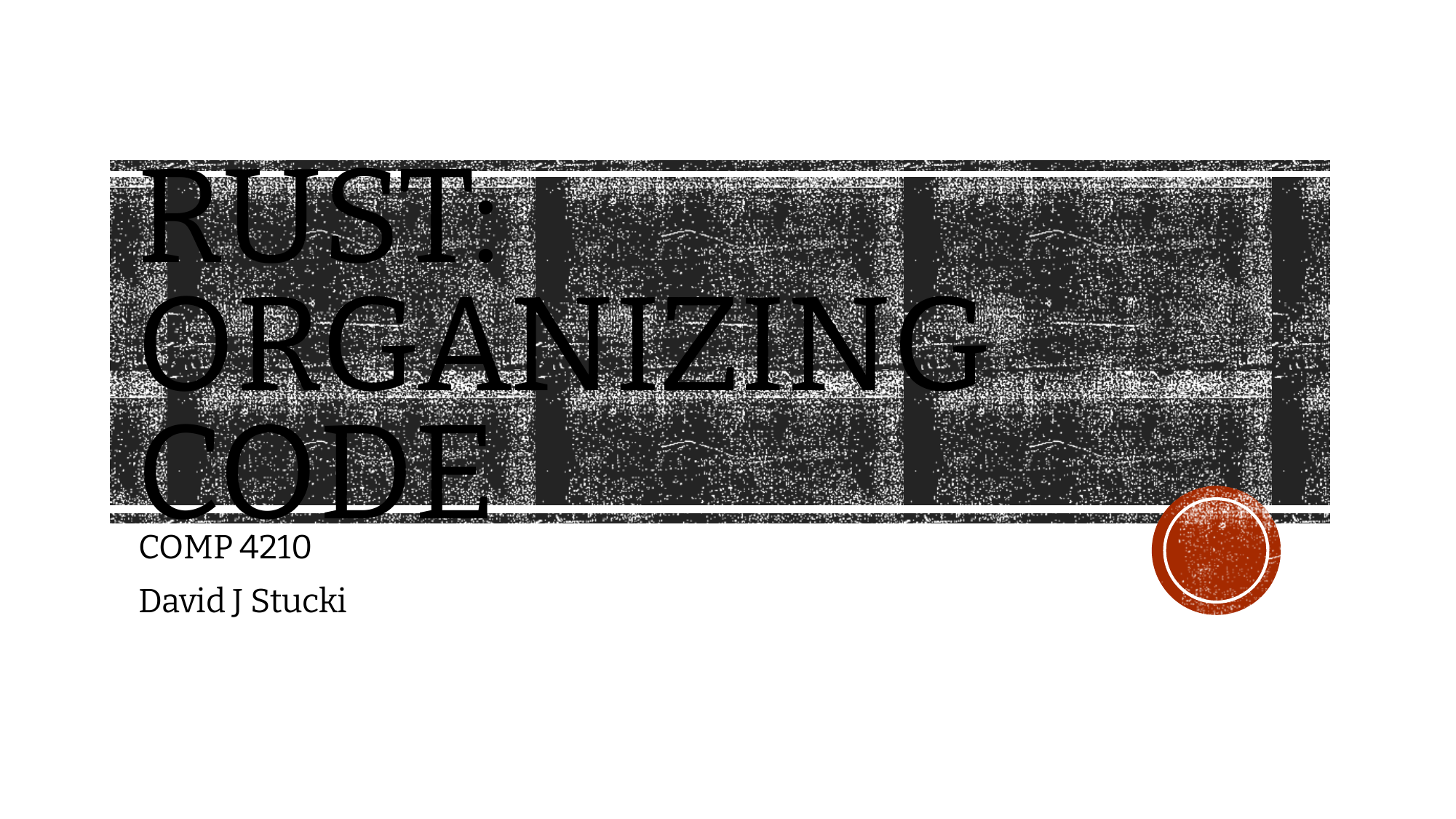

# Rust: Organizing Code
COMP 4210
David J Stucki